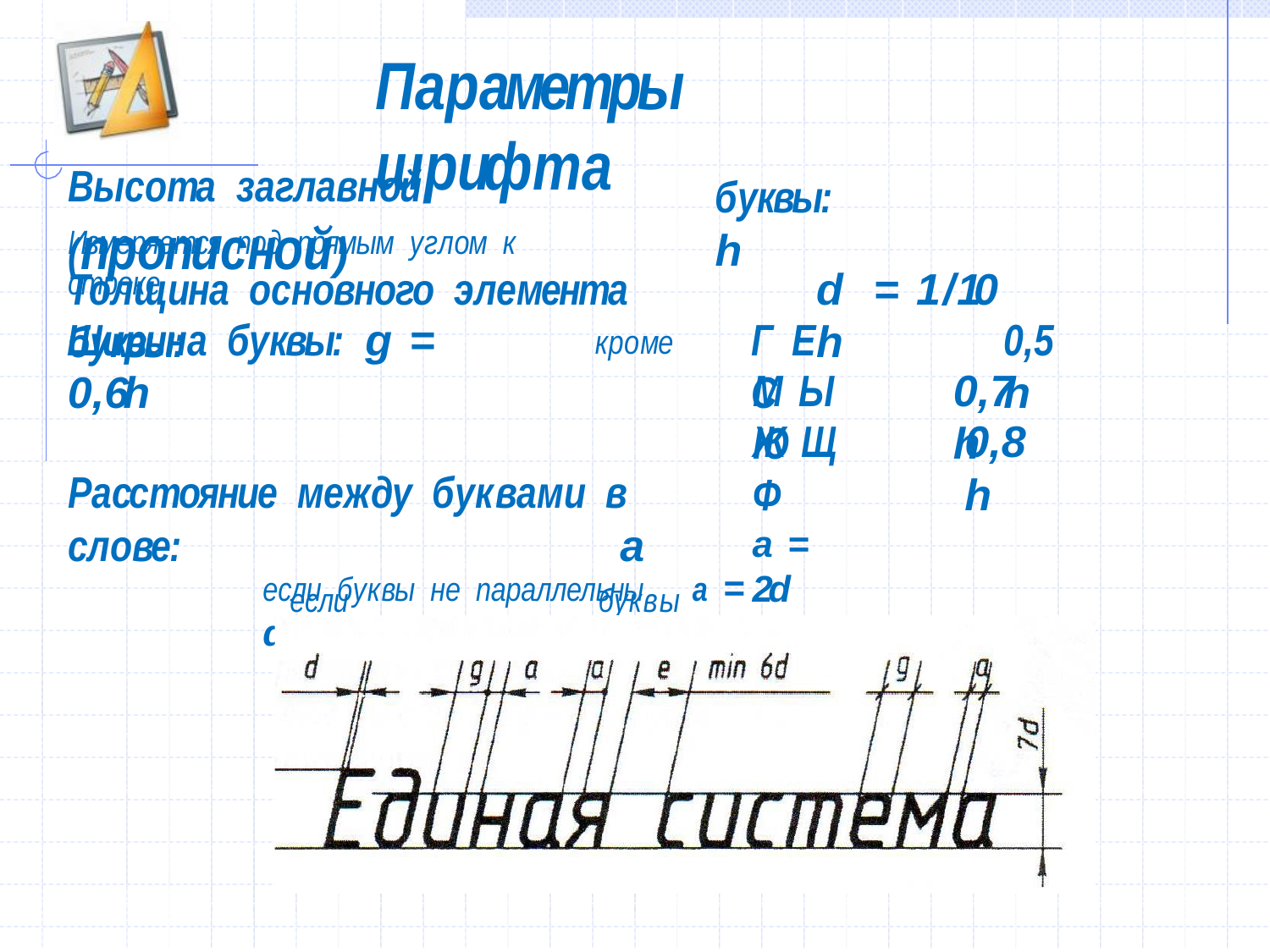

Параметры	шрифта
Высота  заглавной  (прописной)
буквы:	h
Измеряется  под  прямым  углом  к  строке
Толщина  основного  элемента  буквы:
d	= 1/10 h
Ширина  буквы:	g = 0,6h
Г  Е  С
0,5h
кроме
М  Ы  Ю
0,7h
Ж  Щ  Ф
0,8h
Расстояние  между  буквами  в	слове:	a
если	буквы  параллельны
a = 2d
если  буквы  не  параллельны	а  = d